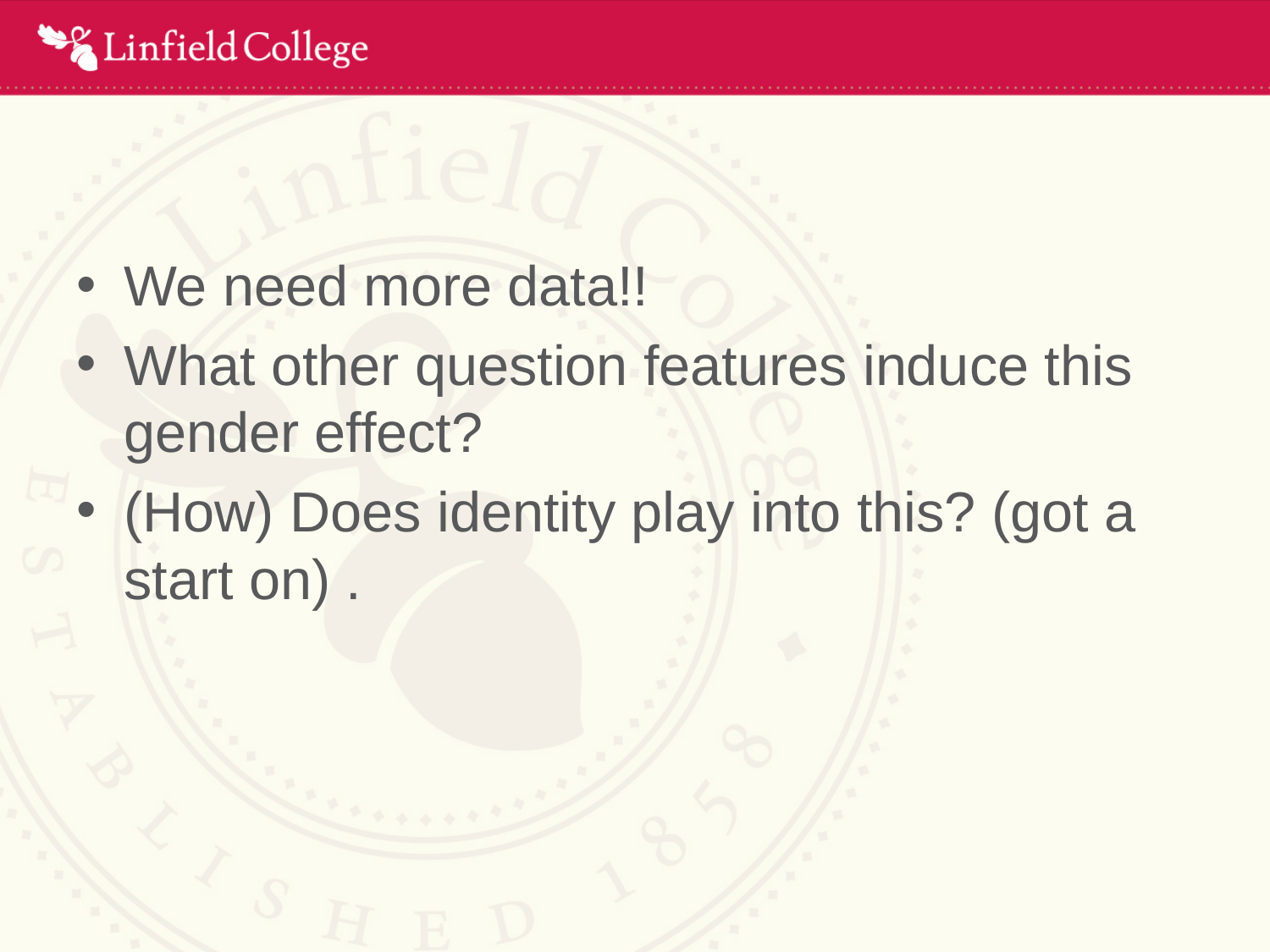

#
We need more data!!
What other question features induce this gender effect?
(How) Does identity play into this? (got a start on) .